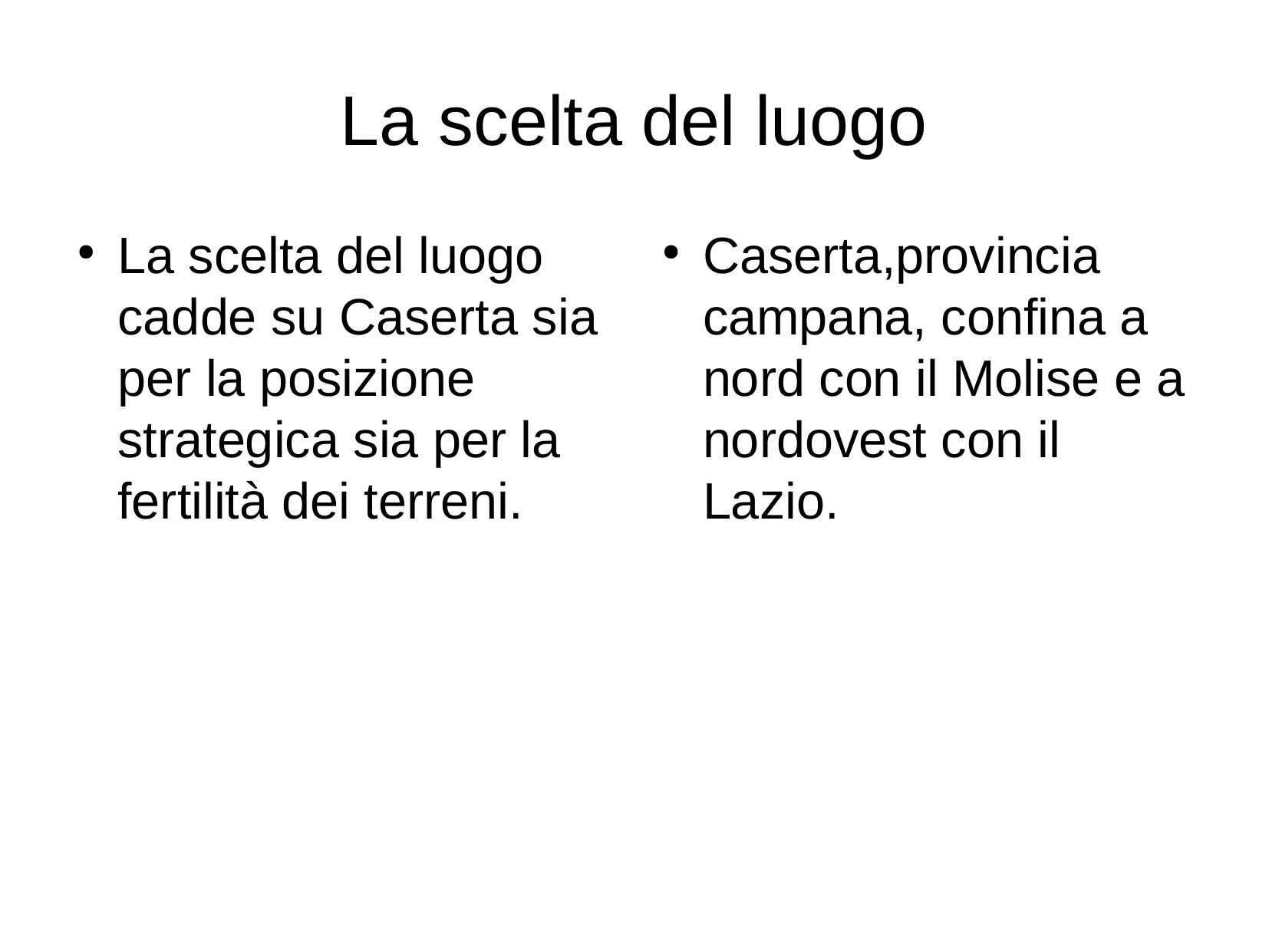

La scelta del luogo
La scelta del luogo cadde su Caserta sia per la posizione strategica sia per la fertilità dei terreni.
Caserta,provincia campana, confina a nord con il Molise e a nordovest con il Lazio.